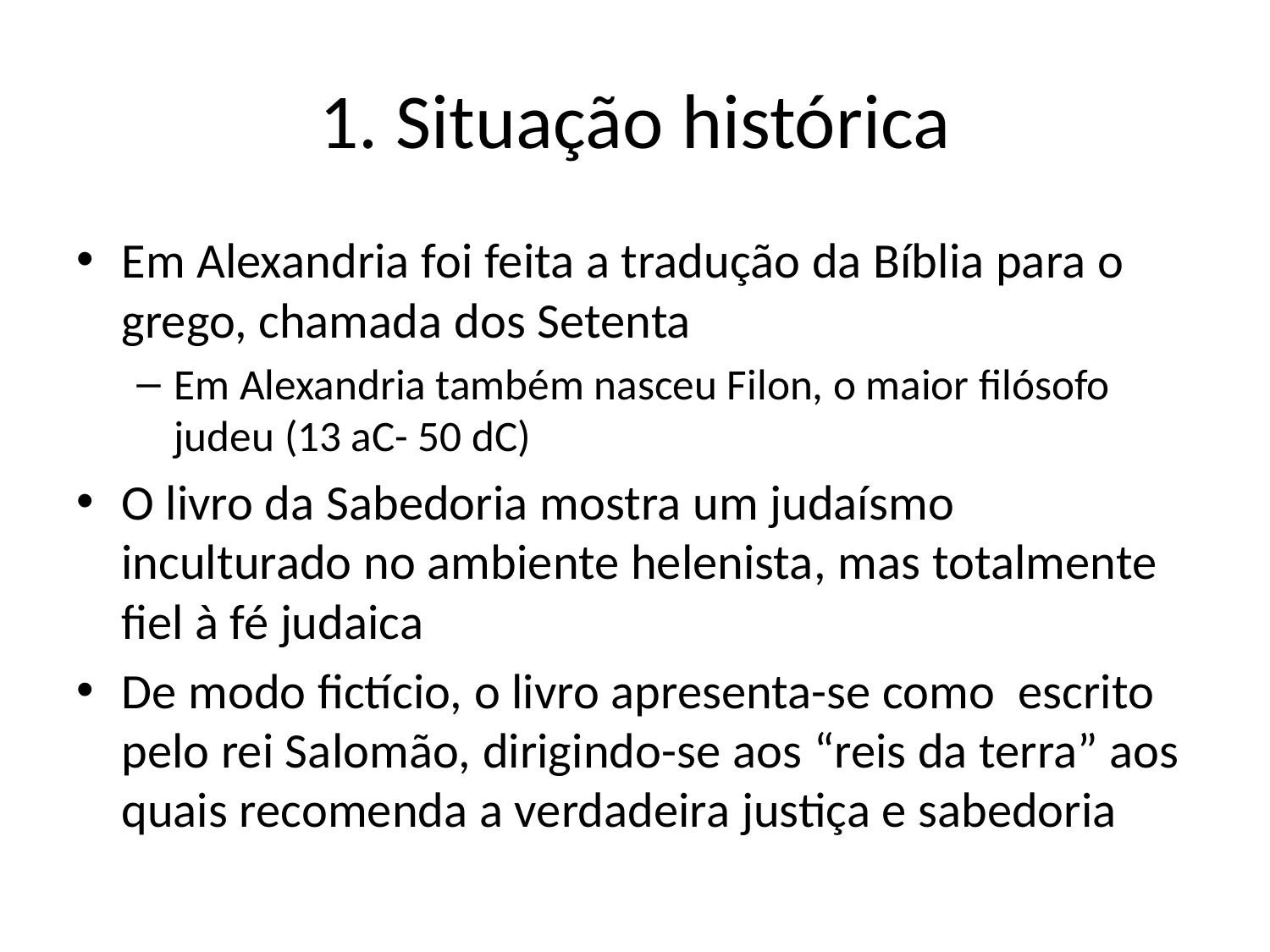

# 1. Situação histórica
Em Alexandria foi feita a tradução da Bíblia para o grego, chamada dos Setenta
Em Alexandria também nasceu Filon, o maior filósofo judeu (13 aC- 50 dC)
O livro da Sabedoria mostra um judaísmo inculturado no ambiente helenista, mas totalmente fiel à fé judaica
De modo fictício, o livro apresenta-se como  escrito pelo rei Salomão, dirigindo-se aos “reis da terra” aos quais recomenda a verdadeira justiça e sabedoria